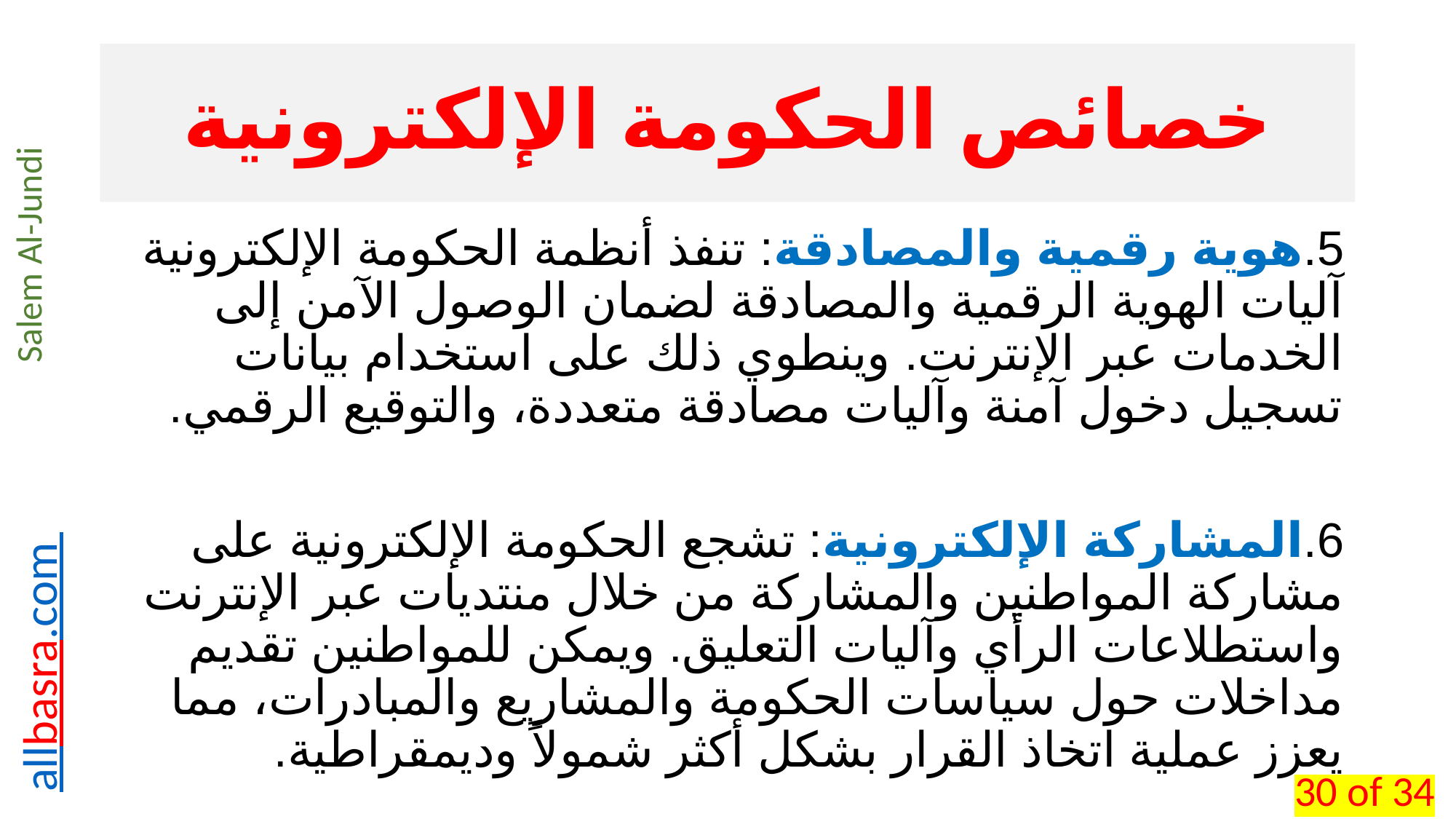

# خصائص الحكومة الإلكترونية
5.	هوية رقمية والمصادقة: تنفذ أنظمة الحكومة الإلكترونية آليات الهوية الرقمية والمصادقة لضمان الوصول الآمن إلى الخدمات عبر الإنترنت. وينطوي ذلك على استخدام بيانات تسجيل دخول آمنة وآليات مصادقة متعددة، والتوقيع الرقمي.

6.	المشاركة الإلكترونية: تشجع الحكومة الإلكترونية على مشاركة المواطنين والمشاركة من خلال منتديات عبر الإنترنت واستطلاعات الرأي وآليات التعليق. ويمكن للمواطنين تقديم مداخلات حول سياسات الحكومة والمشاريع والمبادرات، مما يعزز عملية اتخاذ القرار بشكل أكثر شمولاً وديمقراطية.
30 of 34